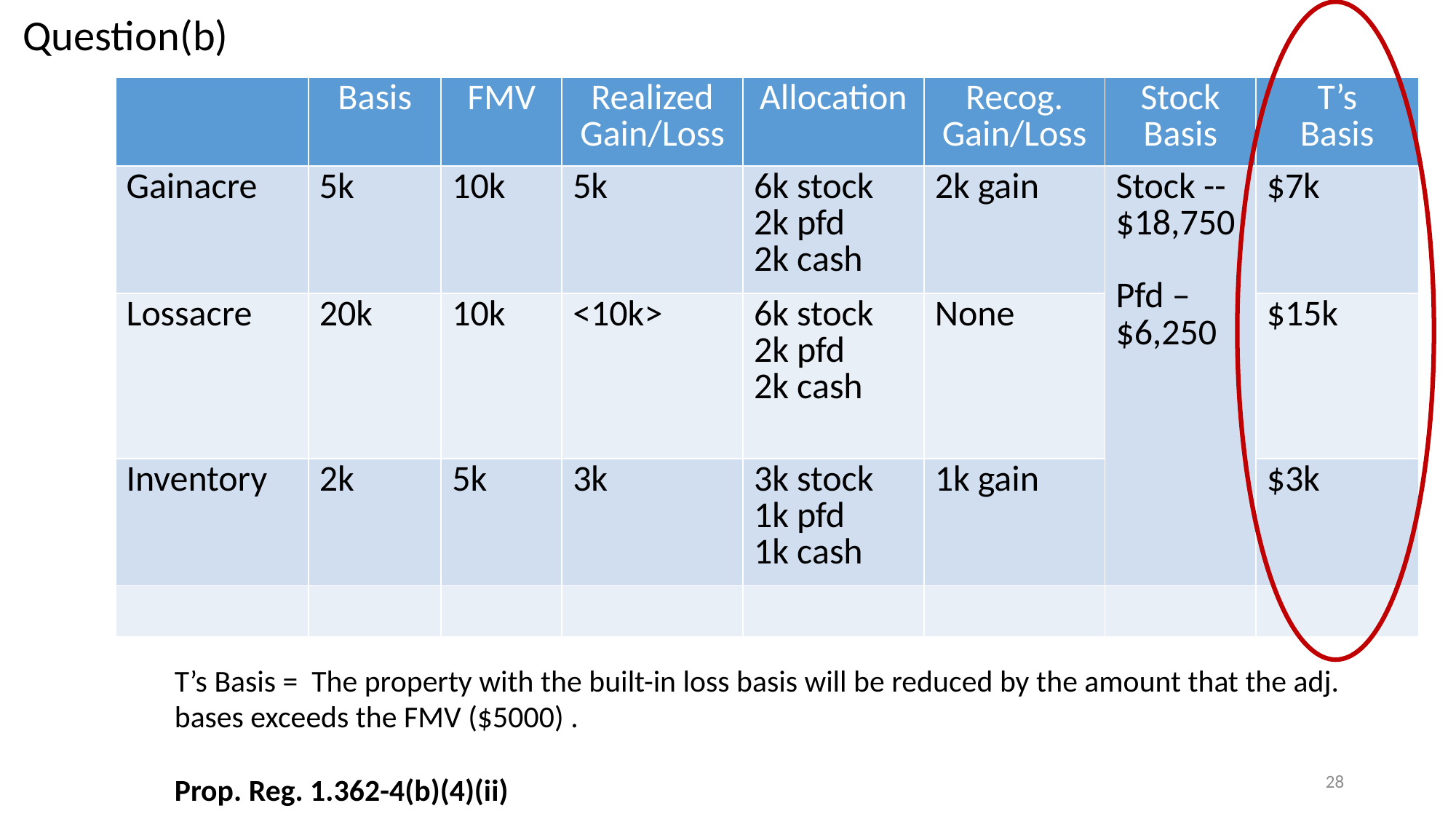

# Question(b)
|  | Basis | FMV | Realized Gain/Loss | Allocation | Recog. Gain/Loss | Stock Basis | T’s Basis |
| --- | --- | --- | --- | --- | --- | --- | --- |
| Gainacre | 5k | 10k | 5k | 6k stock 2k pfd 2k cash | 2k gain | Stock -- $18,750 Pfd – $6,250 | $7k |
| Lossacre | 20k | 10k | <10k> | 6k stock 2k pfd 2k cash | None |  | $15k |
| Inventory | 2k | 5k | 3k | 3k stock 1k pfd 1k cash | 1k gain |  | $3k |
|  |  |  |  |  |  |  |  |
T’s Basis =  The property with the built-in loss basis will be reduced by the amount that the adj. bases exceeds the FMV ($5000) .

Prop. Reg. 1.362-4(b)(4)(ii)
28